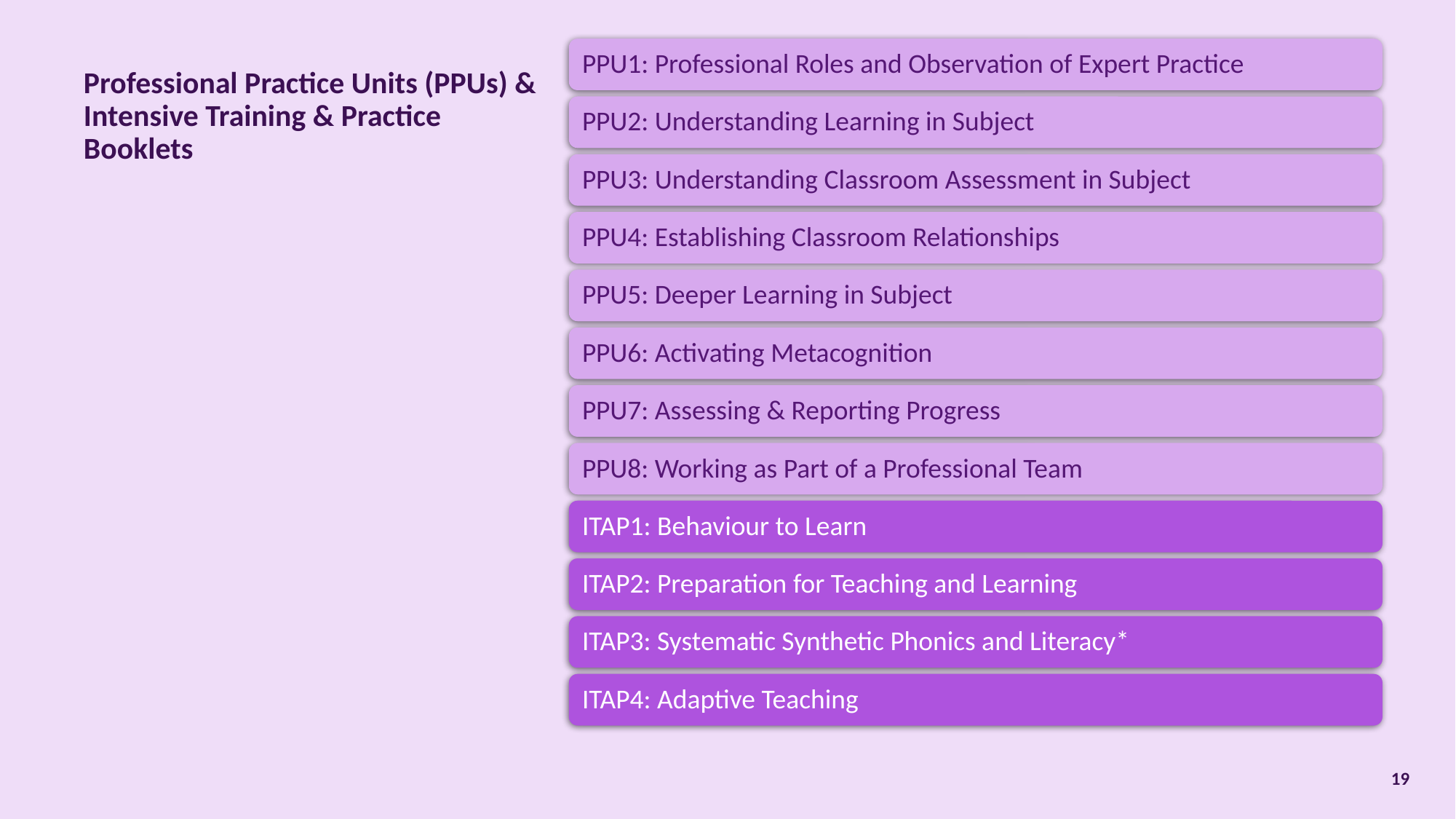

# Professional Practice Units (PPUs) & Intensive Training & Practice Booklets
PPU1: Professional Roles and Observation of Expert Practice
PPU2: Understanding Learning in Subject
PPU3: Understanding Classroom Assessment in Subject
PPU4: Establishing Classroom Relationships
PPU5: Deeper Learning in Subject
PPU6: Activating Metacognition
PPU7: Assessing & Reporting Progress
PPU8: Working as Part of a Professional Team
ITAP1: Behaviour to Learn
ITAP2: Preparation for Teaching and Learning
ITAP3: Systematic Synthetic Phonics and Literacy*
ITAP4: Adaptive Teaching
19